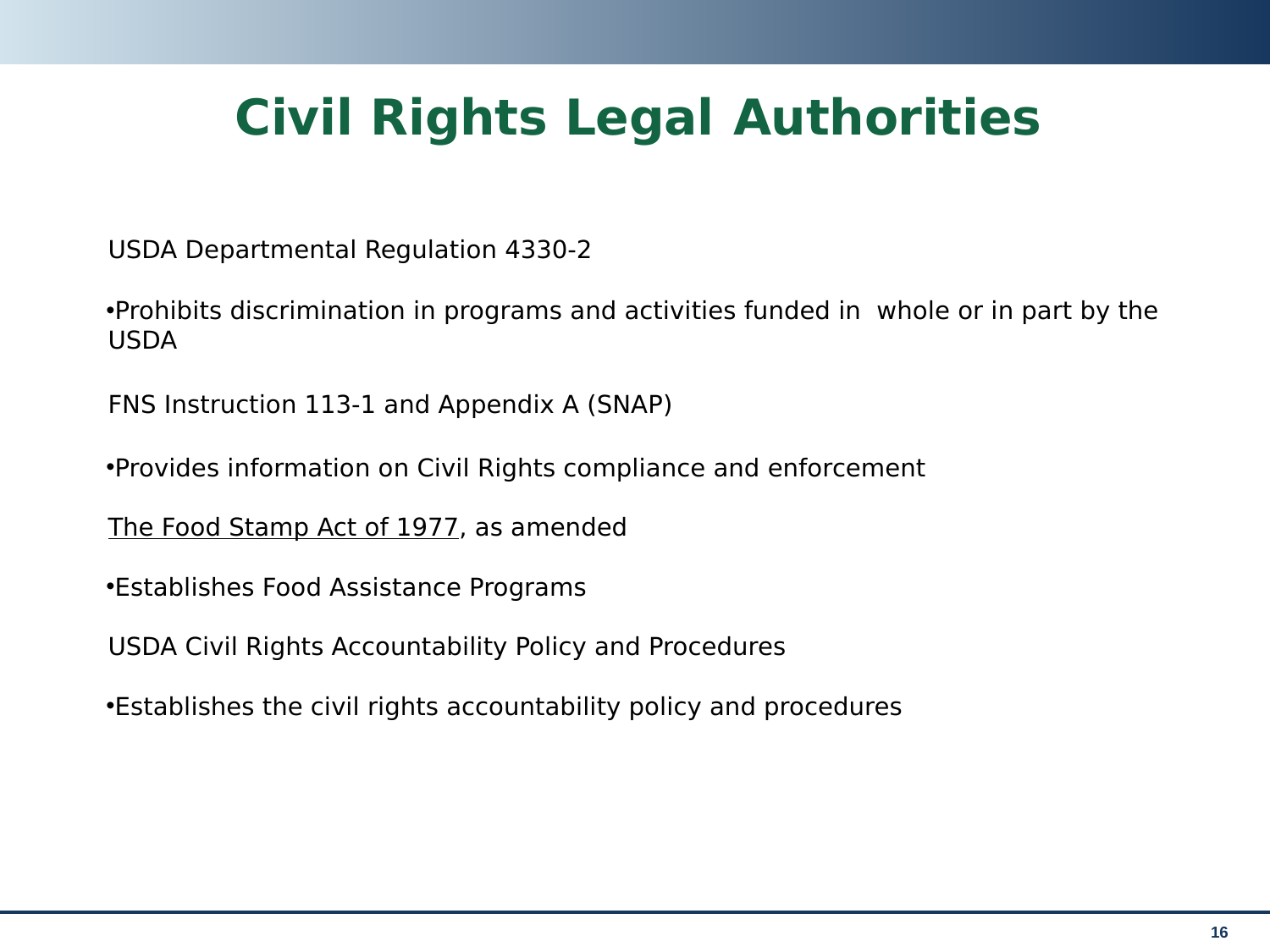

# Civil Rights Legal Authorities
USDA Departmental Regulation 4330-2
Prohibits discrimination in programs and activities funded in  whole or in part by the USDA
FNS Instruction 113-1 and Appendix A (SNAP)
Provides information on Civil Rights compliance and enforcement
The Food Stamp Act of 1977, as amended
Establishes Food Assistance Programs
USDA Civil Rights Accountability Policy and Procedures
Establishes the civil rights accountability policy and procedures